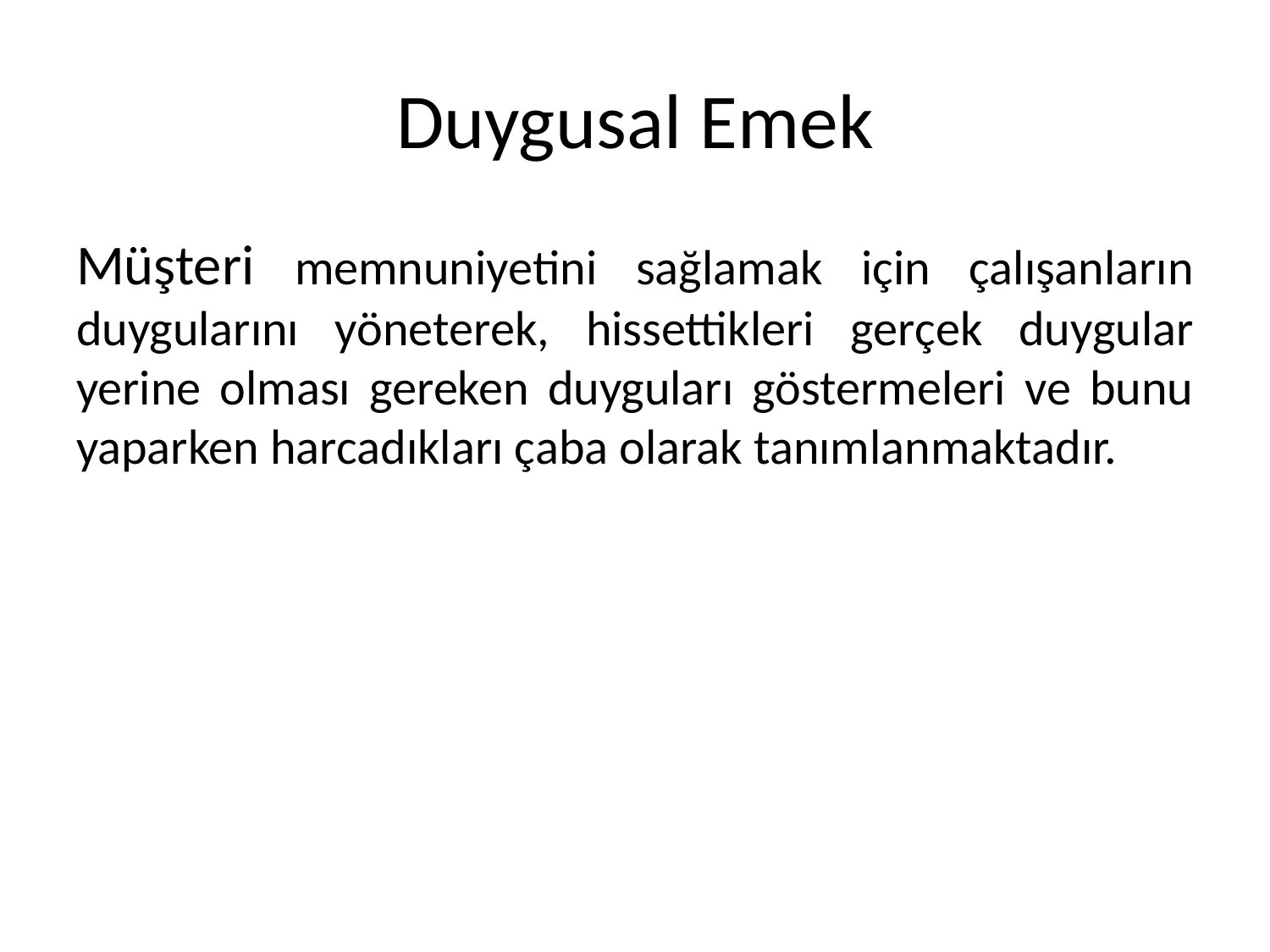

# Duygusal Emek
Müşteri memnuniyetini sağlamak için çalışanların duygularını yöneterek, hissettikleri gerçek duygular yerine olması gereken duyguları göstermeleri ve bunu yaparken harcadıkları çaba olarak tanımlanmaktadır.